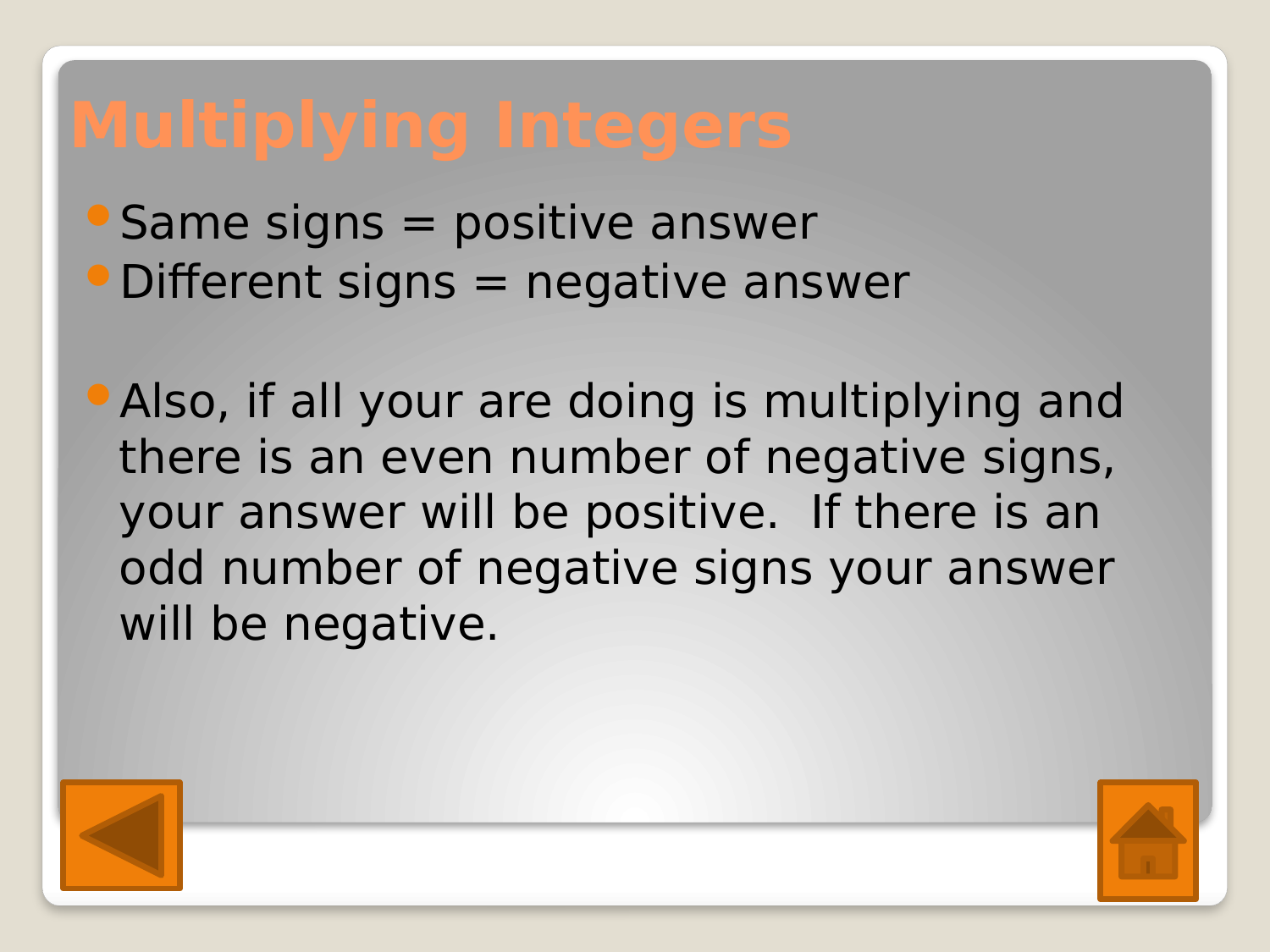

# Multiplying Integers
Same signs = positive answer
Different signs = negative answer

Also, if all your are doing is multiplying and there is an even number of negative signs, your answer will be positive.  If there is an odd number of negative signs your answer will be negative.